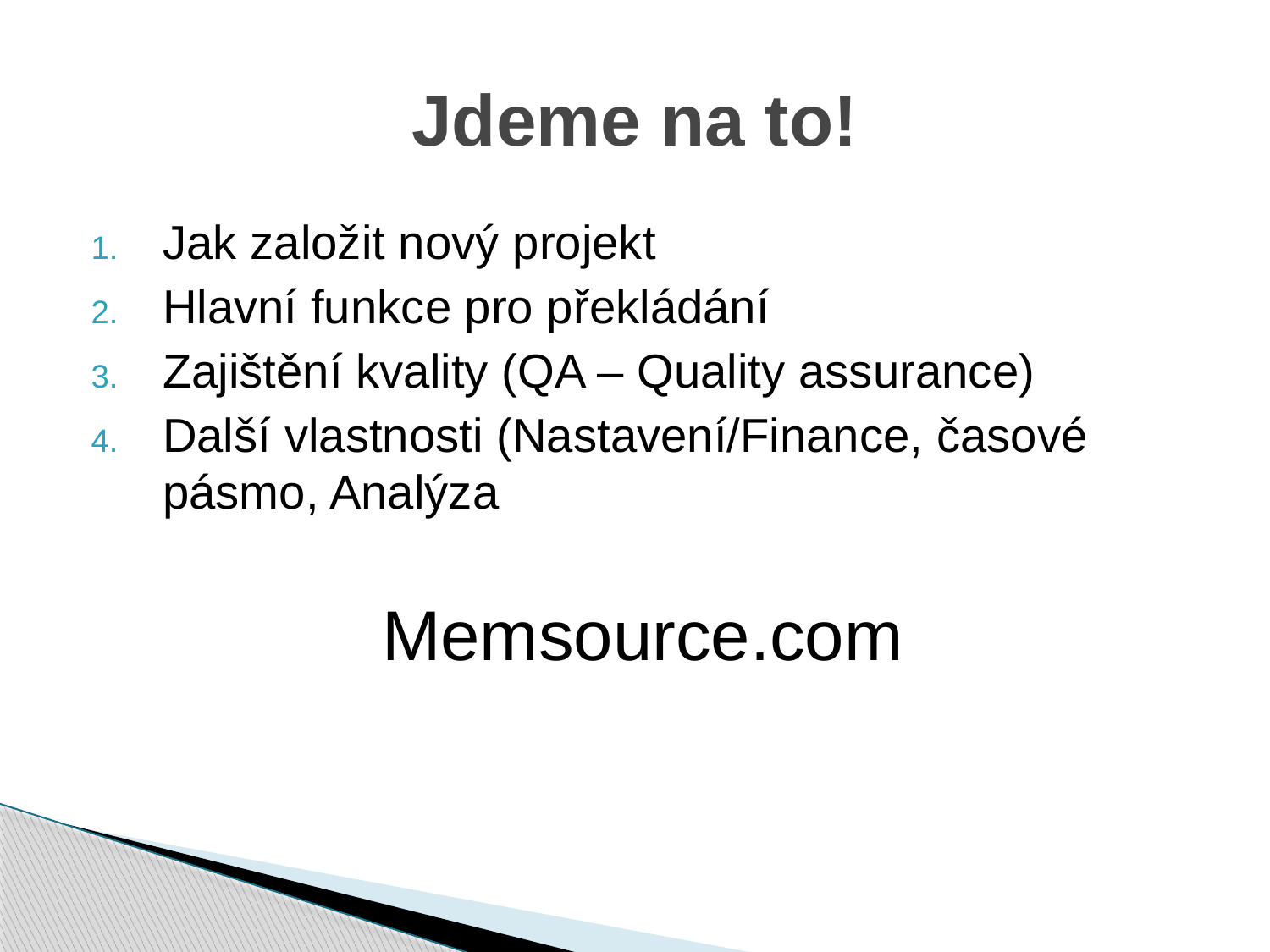

# Jdeme na to!
Jak založit nový projekt
Hlavní funkce pro překládání
Zajištění kvality (QA – Quality assurance)
Další vlastnosti (Nastavení/Finance, časové pásmo, Analýza

Memsource.com